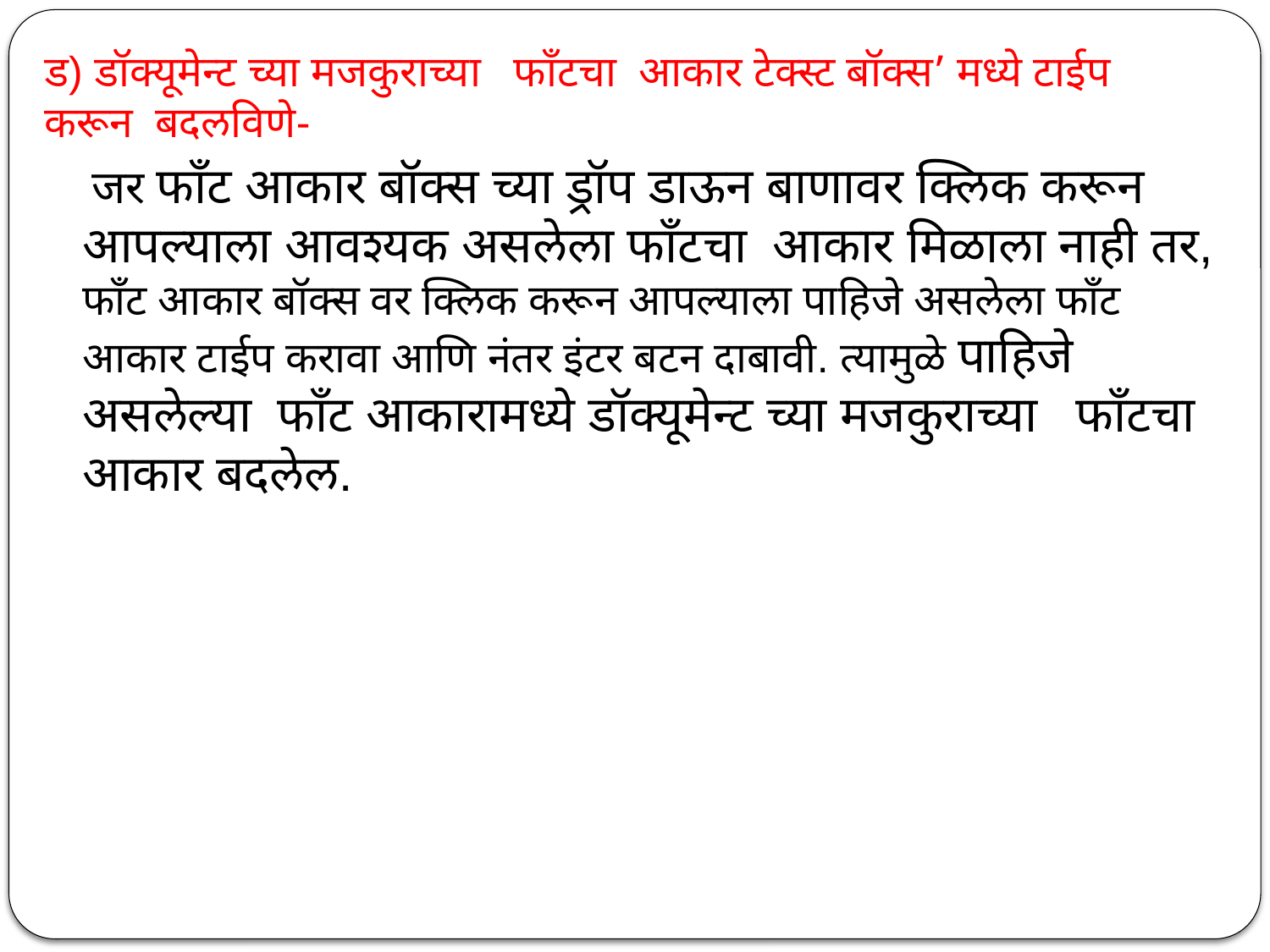

# ड) डॉक्यूमेन्ट च्या मजकुराच्या   फाँटचा  आकार टेक्स्ट बॉक्स’ मध्ये टाईप करून  बदलविणे-
    जर फाँट आकार बॉक्स च्या ड्रॉप डाऊन बाणावर क्लिक करून आपल्याला आवश्यक असलेला फाँटचा  आकार मिळाला नाही तर, फाँट आकार बॉक्स वर क्लिक करून आपल्याला पाहिजे असलेला फाँट आकार टाईप करावा आणि नंतर इंटर बटन दाबावी. त्यामुळे पाहिजे असलेल्या  फाँट आकारामध्ये डॉक्यूमेन्ट च्या मजकुराच्या   फाँटचा  आकार बदलेल.